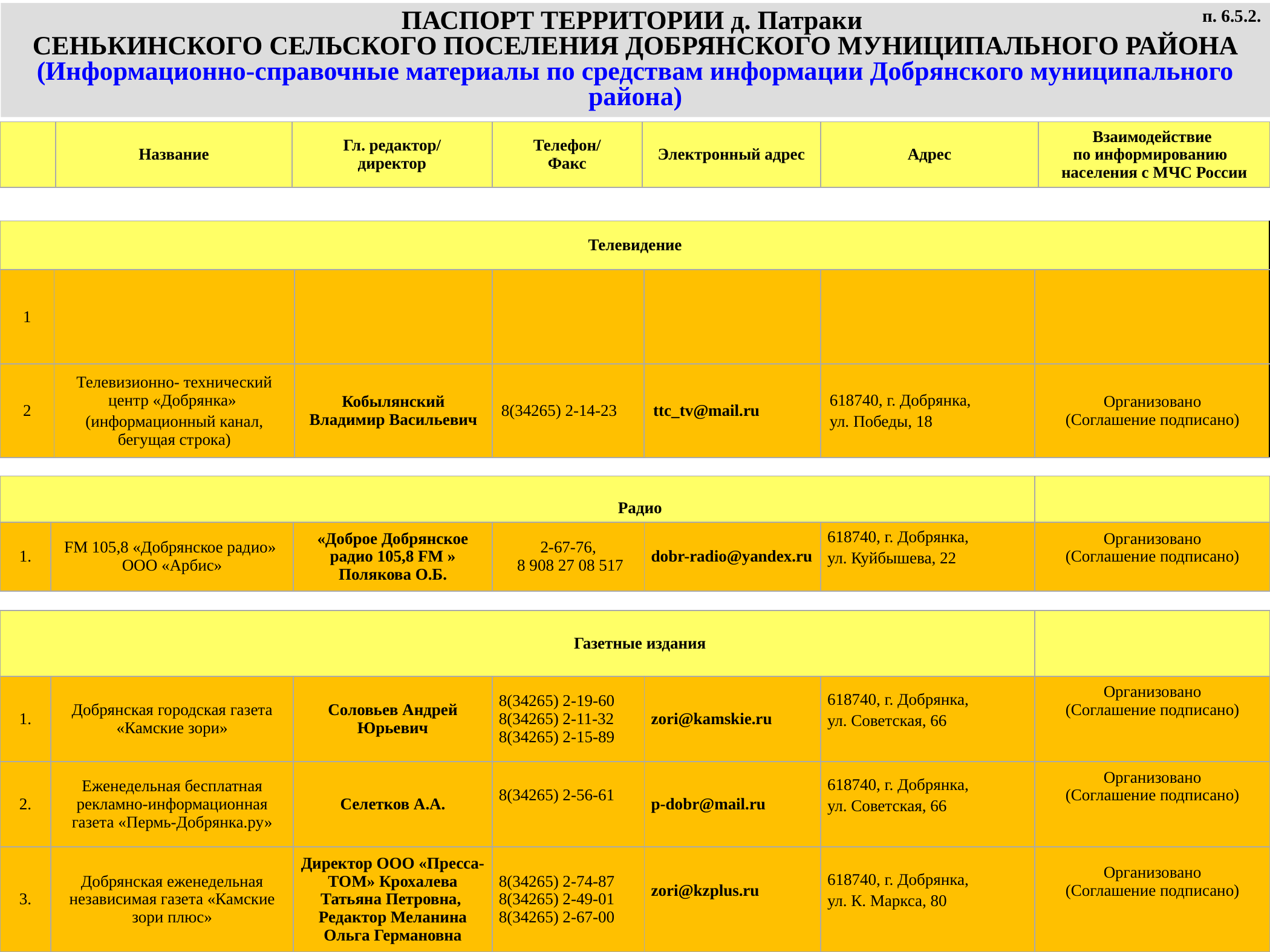

п. 6.5.2.
ПАСПОРТ ТЕРРИТОРИИ д. Патраки
СЕНЬКИНСКОГО СЕЛЬСКОГО ПОСЕЛЕНИЯ ДОБРЯНСКОГО МУНИЦИПАЛЬНОГО РАЙОНА
(Информационно-справочные материалы по средствам информации Добрянского муниципального района)
|  | Название | Гл. редактор/ директор | Телефон/ Факс | Электронный адрес | Адрес | Взаимодействие по информированию населения с МЧС России |
| --- | --- | --- | --- | --- | --- | --- |
| Телевидение |  |  |  |  |  |  |
| --- | --- | --- | --- | --- | --- | --- |
| 1 |  |  |  |  |  |  |
| 2 | Телевизионно- технический центр «Добрянка» (информационный канал, бегущая строка) | Кобылянский Владимир Васильевич | 8(34265) 2-14-23 | ttc\_tv@mail.ru | 618740, г. Добрянка, ул. Победы, 18 | Организовано (Соглашение подписано) |
| Радио |  |  |  |  |  |  |
| --- | --- | --- | --- | --- | --- | --- |
| 1. | FM 105,8 «Добрянское радио» ООО «Арбис» | «Доброе Добрянское радио 105,8 FM » Полякова О.Б. | 2-67-76, 8 908 27 08 517 | dobr-radio@yandex.ru | 618740, г. Добрянка, ул. Куйбышева, 22 | Организовано (Соглашение подписано) |
| Газетные издания |  |  |  |  |  |  |
| --- | --- | --- | --- | --- | --- | --- |
| 1. | Добрянская городская газета «Камские зори» | Соловьев Андрей Юрьевич | 8(34265) 2-19-60 8(34265) 2-11-32 8(34265) 2-15-89 | zori@kamskie.ru | 618740, г. Добрянка, ул. Советская, 66 | Организовано (Соглашение подписано) |
| 2. | Еженедельная бесплатная рекламно-информационная газета «Пермь-Добрянка.ру» | Селетков А.А. | 8(34265) 2-56-61 | p-dobr@mail.ru | 618740, г. Добрянка, ул. Советская, 66 | Организовано (Соглашение подписано) |
| 3. | Добрянская еженедельная независимая газета «Камские зори плюс» | Директор ООО «Пресса-ТОМ» Крохалева Татьяна Петровна, Редактор Меланина Ольга Германовна | 8(34265) 2-74-87 8(34265) 2-49-01 8(34265) 2-67-00 | zori@kzplus.ru | 618740, г. Добрянка, ул. К. Маркса, 80 | Организовано (Соглашение подписано) |